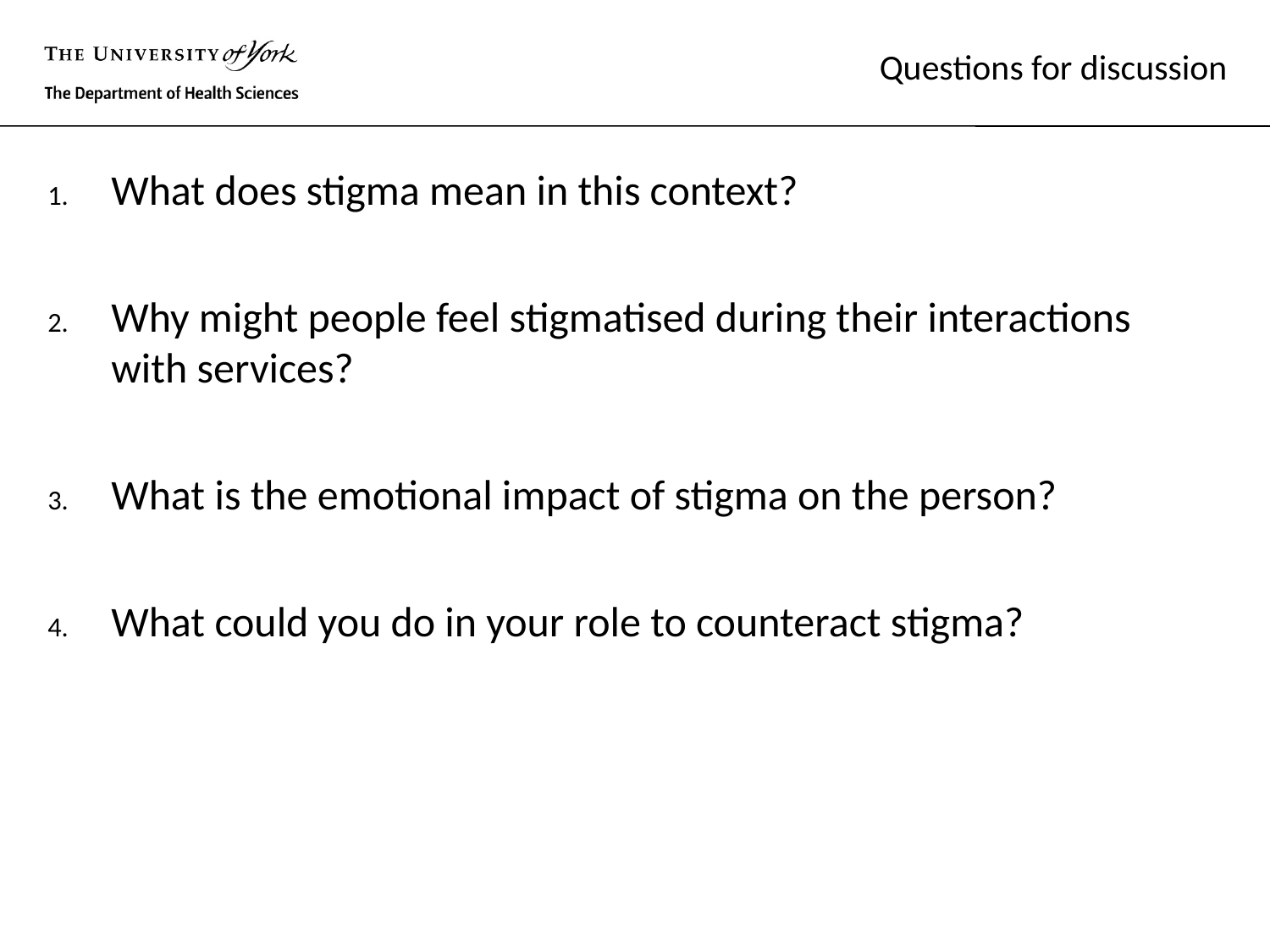

# Questions for discussion
What does stigma mean in this context?

Why might people feel stigmatised during their interactions with services?

What is the emotional impact of stigma on the person?

What could you do in your role to counteract stigma?